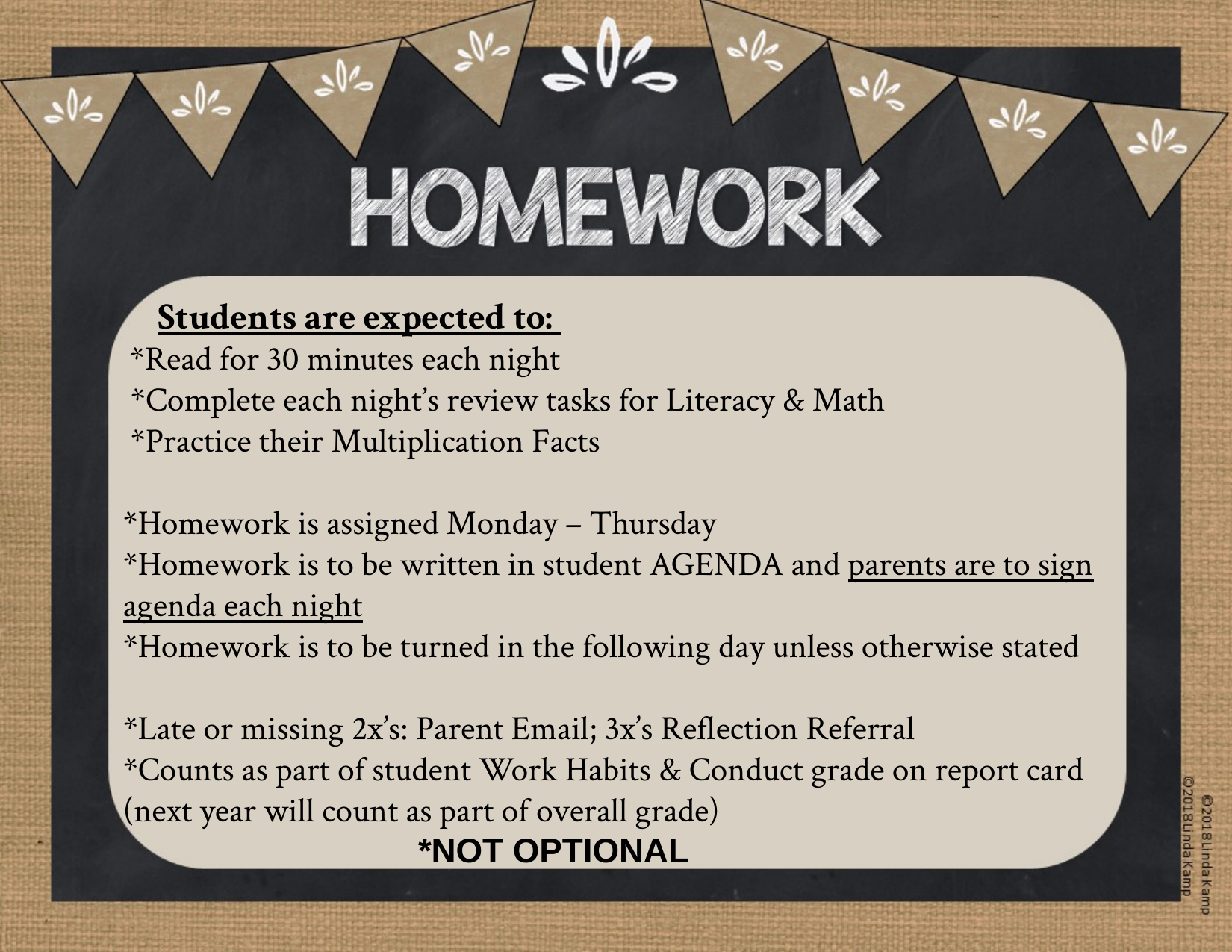

Students are expected to:
 *Read for 30 minutes each night
 *Complete each night’s review tasks for Literacy & Math
 *Practice their Multiplication Facts

*Homework is assigned Monday – Thursday
*Homework is to be written in student AGENDA and parents are to sign agenda each night
*Homework is to be turned in the following day unless otherwise stated
*Late or missing 2x’s: Parent Email; 3x’s Reflection Referral
*Counts as part of student Work Habits & Conduct grade on report card (next year will count as part of overall grade)
                               *NOT OPTIONAL